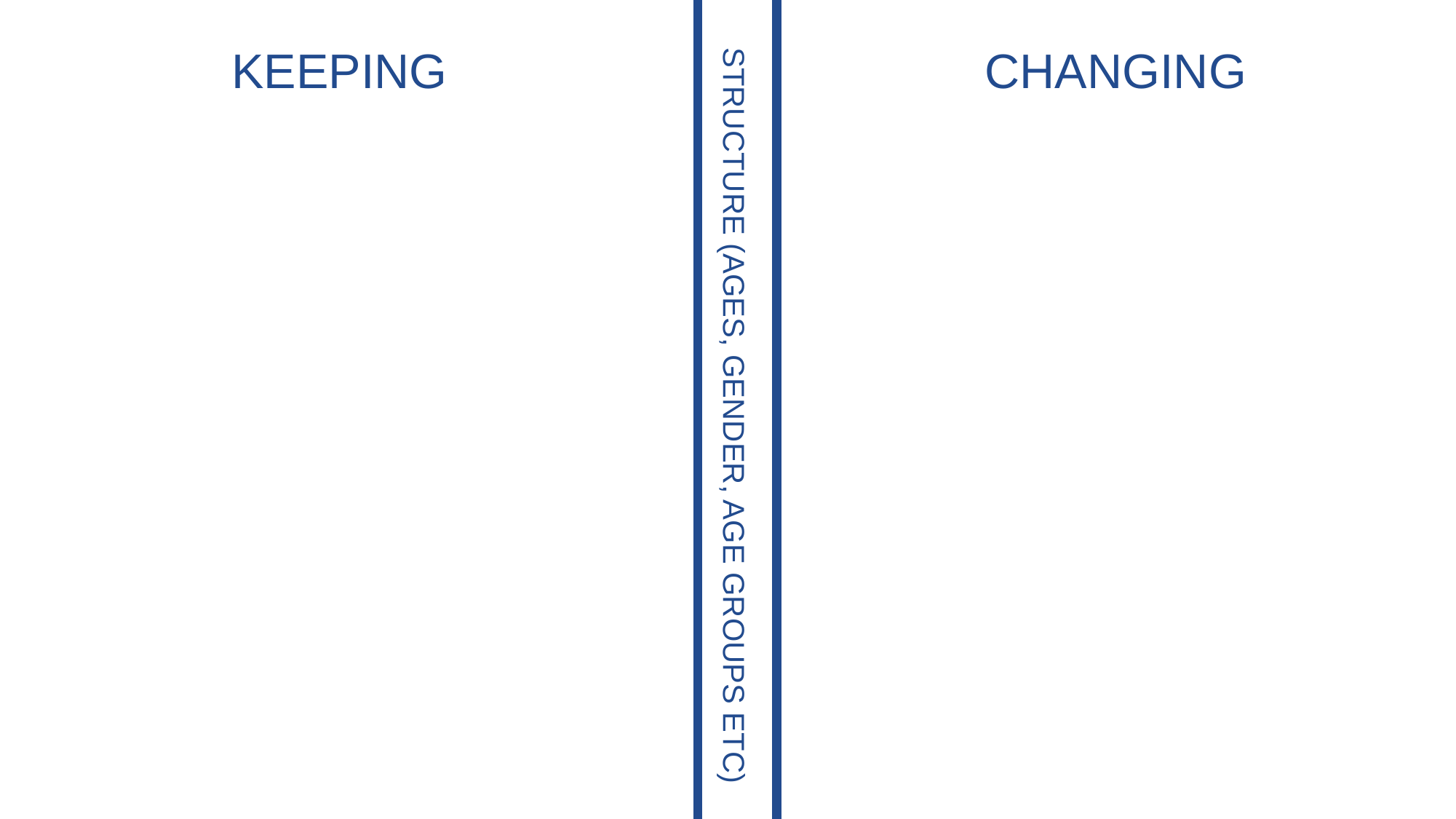

KEEPING
CHANGING
STRUCTURE (AGES, GENDER, AGE GROUPS ETC)